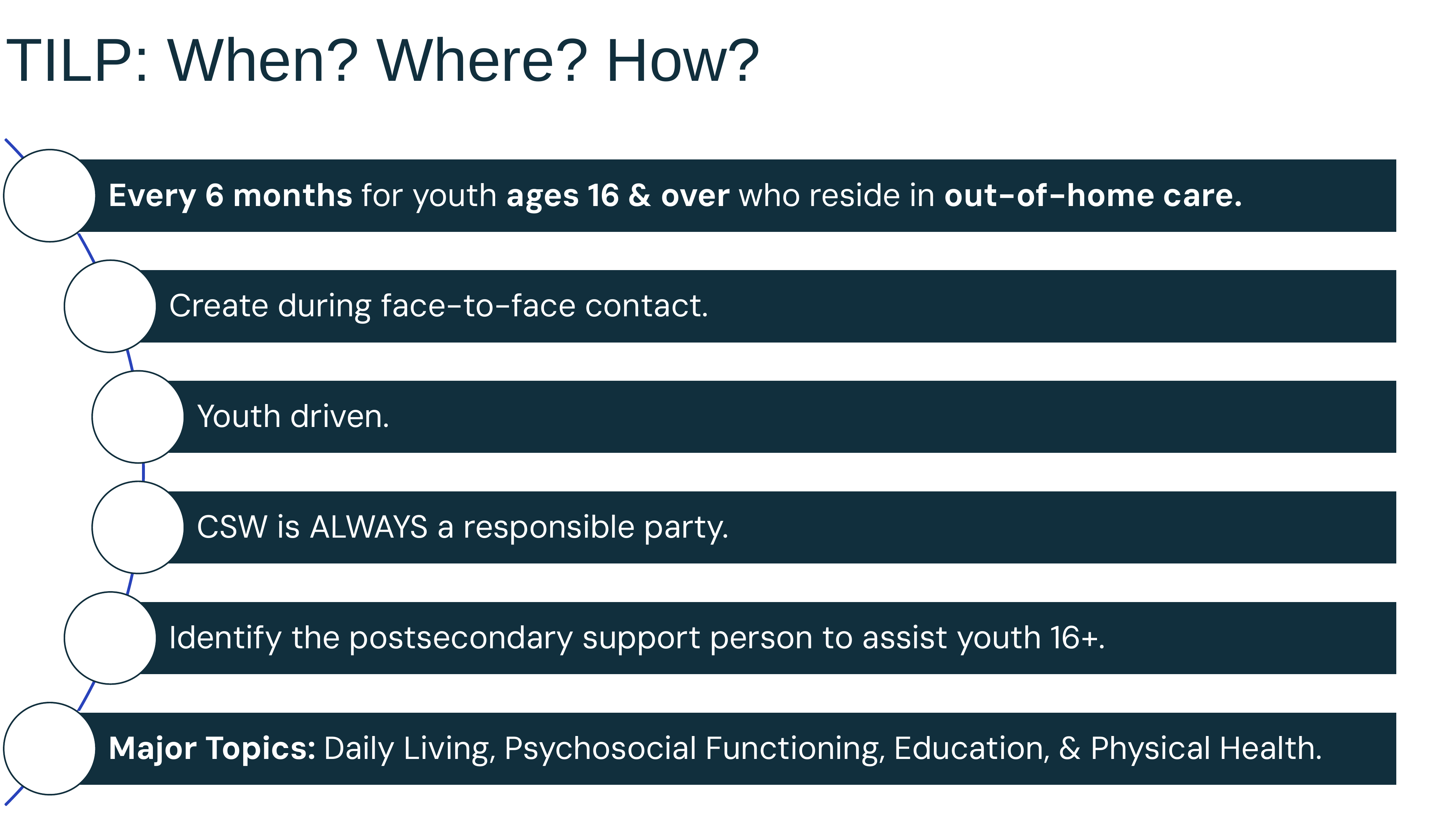

Every 6 months for youth ages 16 & over who reside in out-of-home care.

Create during face-to-face contact.

Youth driven.

CSW is ALWAYS a responsible party.

Identify the postsecondary support person to assist youth 16+.

Major Topics: Daily Living, Psychosocial Functioning, Education, & Physical Health.
# TILP: When? Where? How?